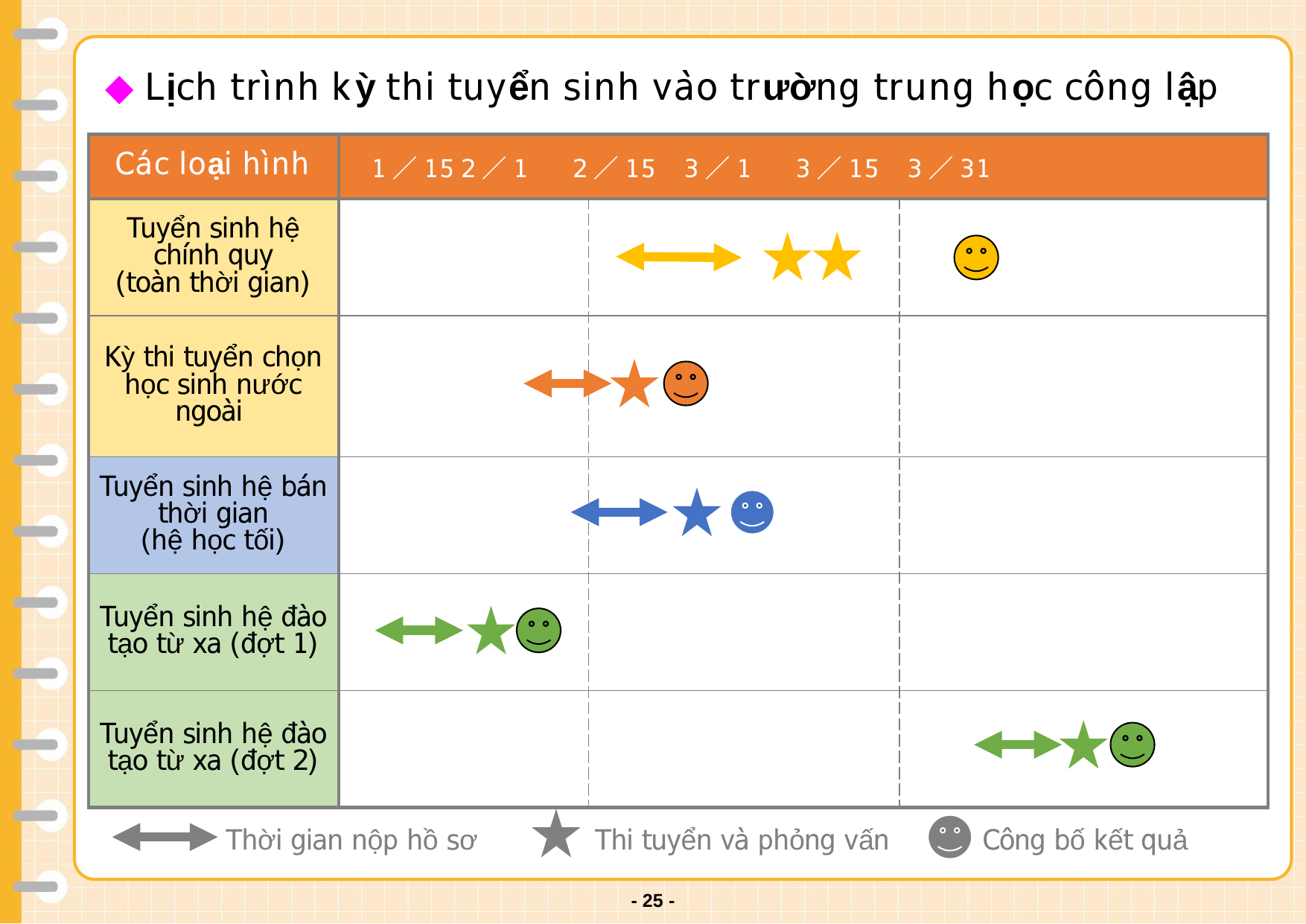

v
◆ Lịch trình kỳ thi tuyển sinh vào trường trung học công lập
| Các loại hình | 1／15 2／1 2／15 3／1 3／15 3／31 |  |  |
| --- | --- | --- | --- |
| Tuyển sinh hệ chính quy (toàn thời gian) |  |  |  |
| Kỳ thi tuyển chọn học sinh nước ngoài |  |  |  |
| Tuyển sinh hệ bán thời gian (hệ học tối) |  |  |  |
| Tuyển sinh hệ đào tạo từ xa (đợt 1) |  |  |  |
| Tuyển sinh hệ đào tạo từ xa (đợt 2) |  |  |  |

Thời gian nộp hồ sơ
Thi tuyển và phỏng vấn
Công bố kết quả
- 25 -